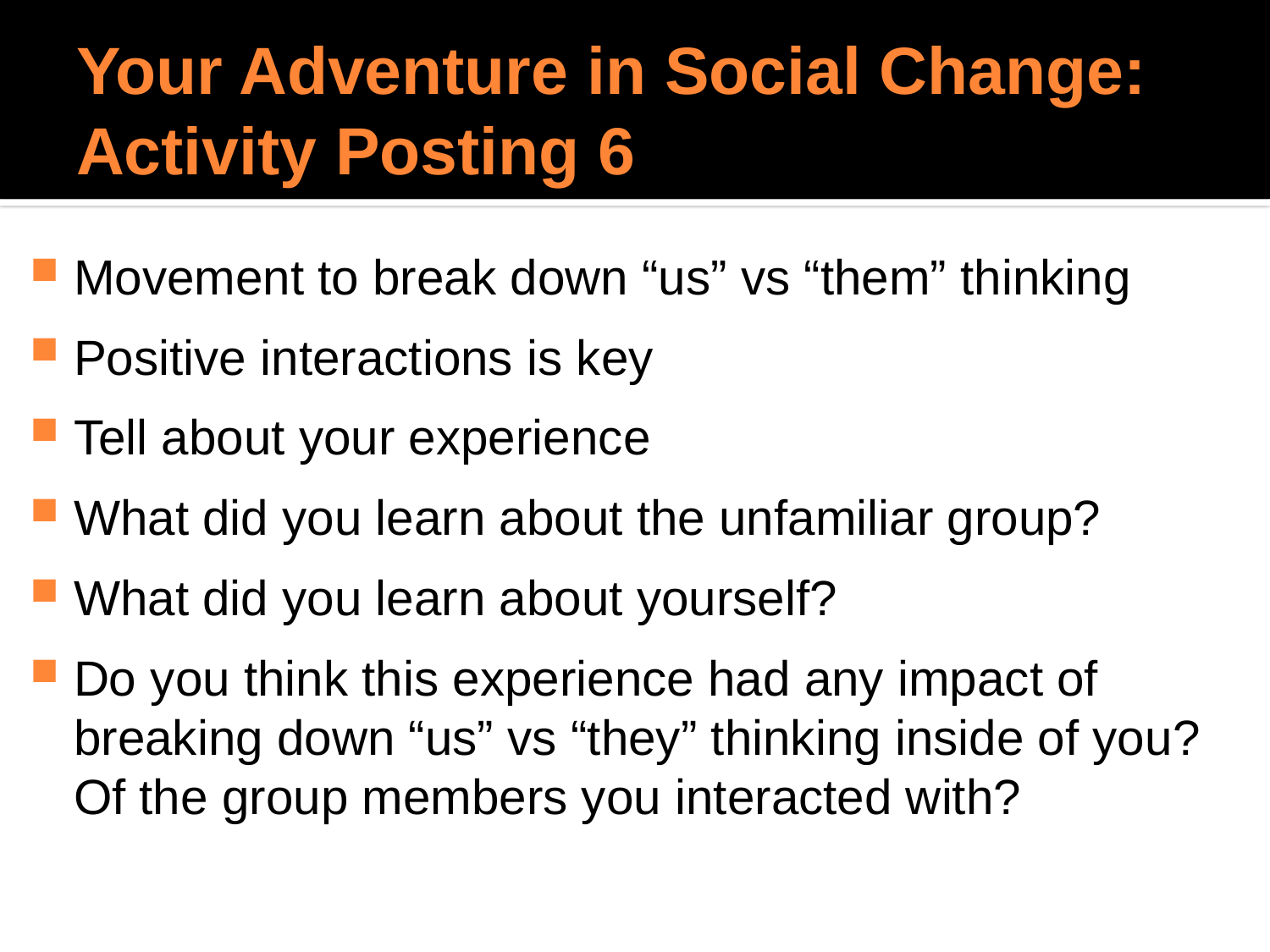

# Your Adventure in Social Change:  Activity Posting 6
Do Sociologists Ask?
Movement to break down “us” vs “them” thinking
Positive interactions is key
Tell about your experience
What did you learn about the unfamiliar group?
What did you learn about yourself?
Do you think this experience had any impact of breaking down “us” vs “they” thinking inside of you?  Of the group members you interacted with?